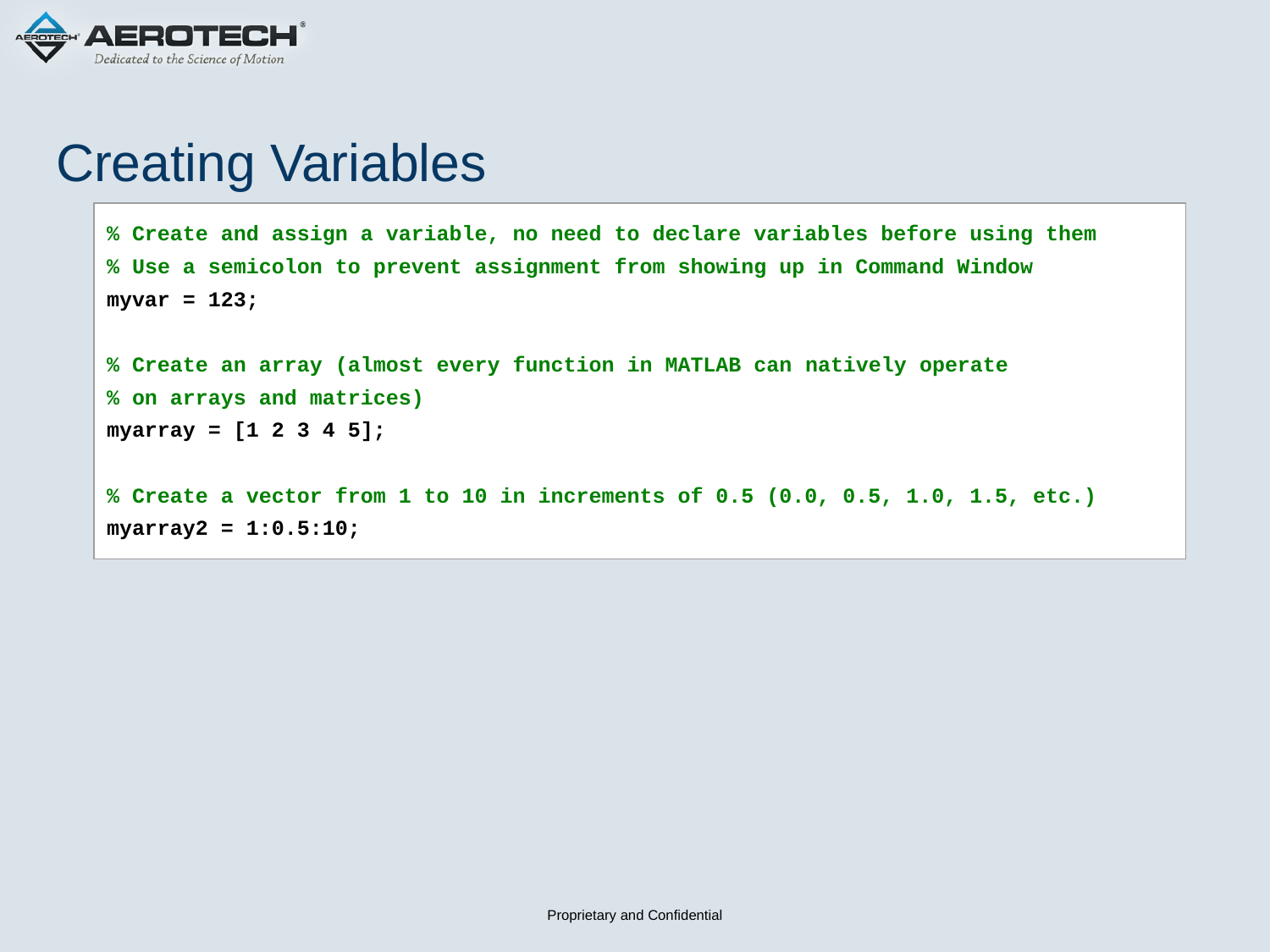

# Creating Variables
| % Create and assign a variable, no need to declare variables before using them % Use a semicolon to prevent assignment from showing up in Command Window myvar = 123; % Create an array (almost every function in MATLAB can natively operate % on arrays and matrices) myarray = [1 2 3 4 5]; % Create a vector from 1 to 10 in increments of 0.5 (0.0, 0.5, 1.0, 1.5, etc.) myarray2 = 1:0.5:10; |
| --- |